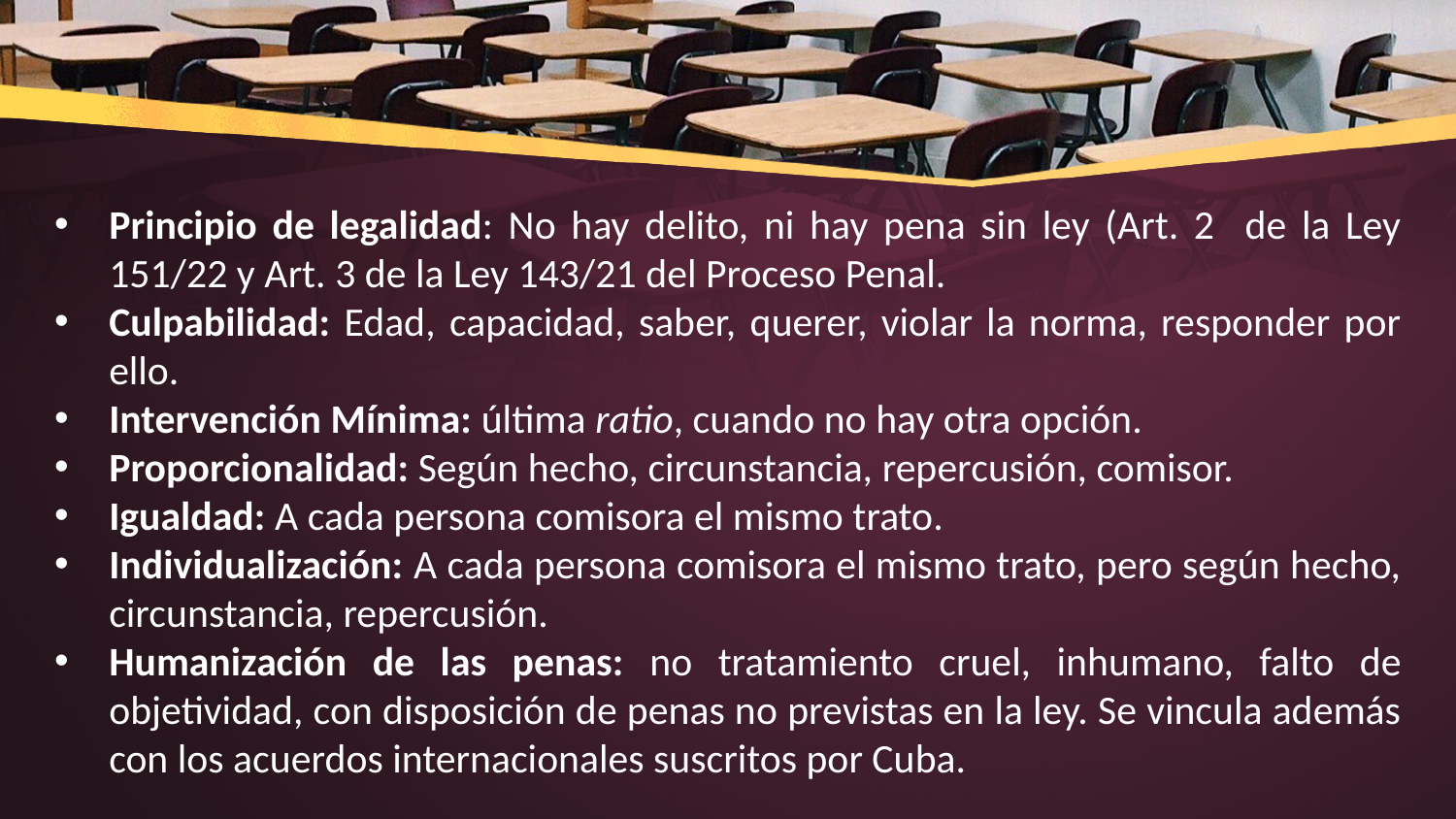

Principio de legalidad: No hay delito, ni hay pena sin ley (Art. 2  de la Ley 151/22 y Art. 3 de la Ley 143/21 del Proceso Penal.
Culpabilidad: Edad, capacidad, saber, querer, violar la norma, responder por ello.
Intervención Mínima: última ratio, cuando no hay otra opción.
Proporcionalidad: Según hecho, circunstancia, repercusión, comisor.
Igualdad: A cada persona comisora el mismo trato.
Individualización: A cada persona comisora el mismo trato, pero según hecho, circunstancia, repercusión.
Humanización de las penas: no tratamiento cruel, inhumano, falto de objetividad, con disposición de penas no previstas en la ley. Se vincula además con los acuerdos internacionales suscritos por Cuba.